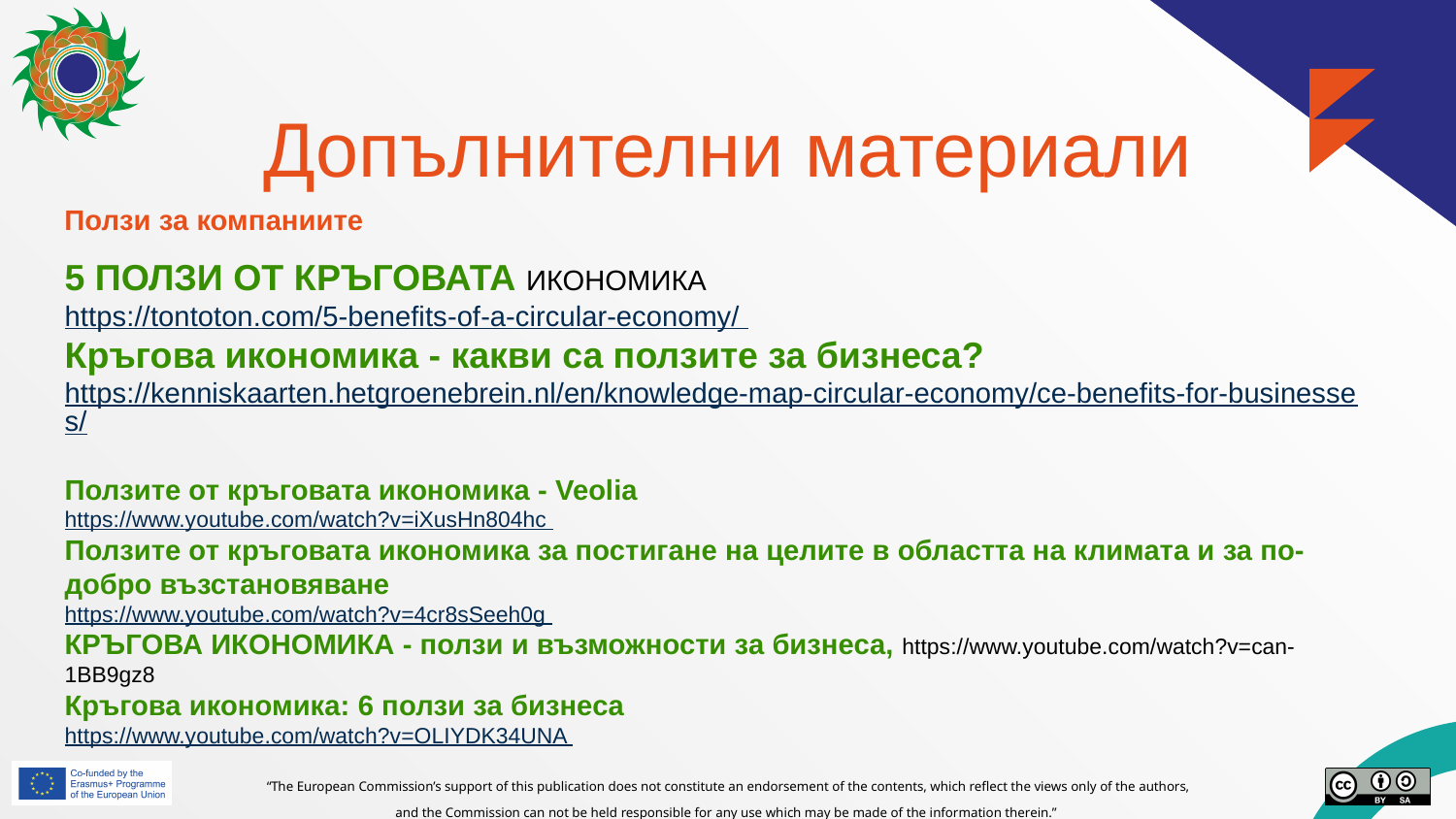

# Допълнителни материали
Ползи за компаниите
5 ПОЛЗИ ОТ КРЪГОВАТА ИКОНОМИКА
https://tontoton.com/5-benefits-of-a-circular-economy/
Кръгова икономика - какви са ползите за бизнеса? https://kenniskaarten.hetgroenebrein.nl/en/knowledge-map-circular-economy/ce-benefits-for-businesses/

Ползите от кръговата икономика - Veolia
https://www.youtube.com/watch?v=iXusHn804hc
Ползите от кръговата икономика за постигане на целите в областта на климата и за по-добро възстановяване
https://www.youtube.com/watch?v=4cr8sSeeh0g
КРЪГОВА ИКОНОМИКА - ползи и възможности за бизнеса, https://www.youtube.com/watch?v=can-1BB9gz8
Кръгова икономика: 6 ползи за бизнеса
https://www.youtube.com/watch?v=OLIYDK34UNA